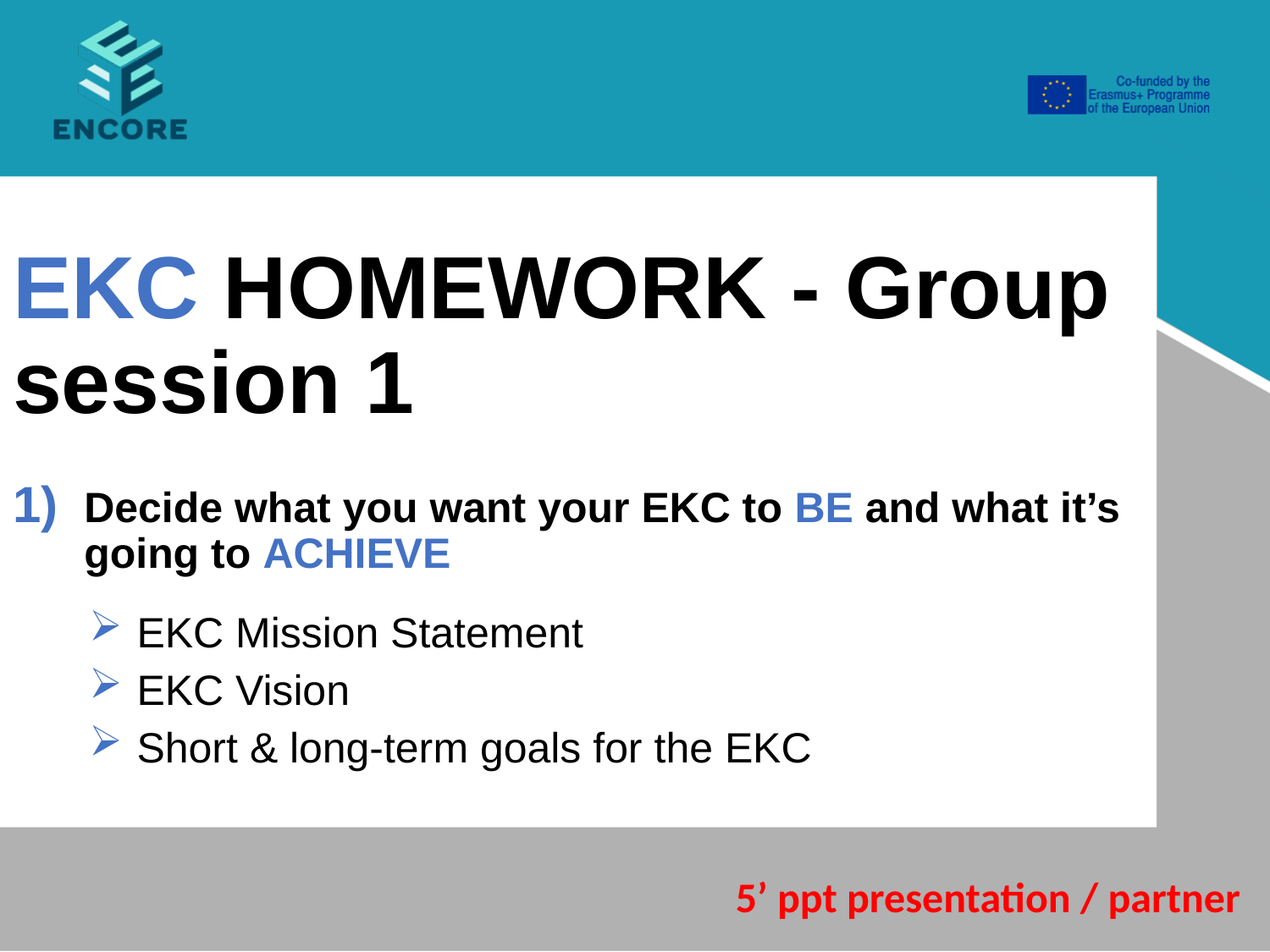

EKC HOMEWORK - Group session 1
Decide what you want your EKC to BE and what it’s going to ACHIEVE
EKC Mission Statement
EKC Vision
Short & long-term goals for the EKC
5’ ppt presentation / partner